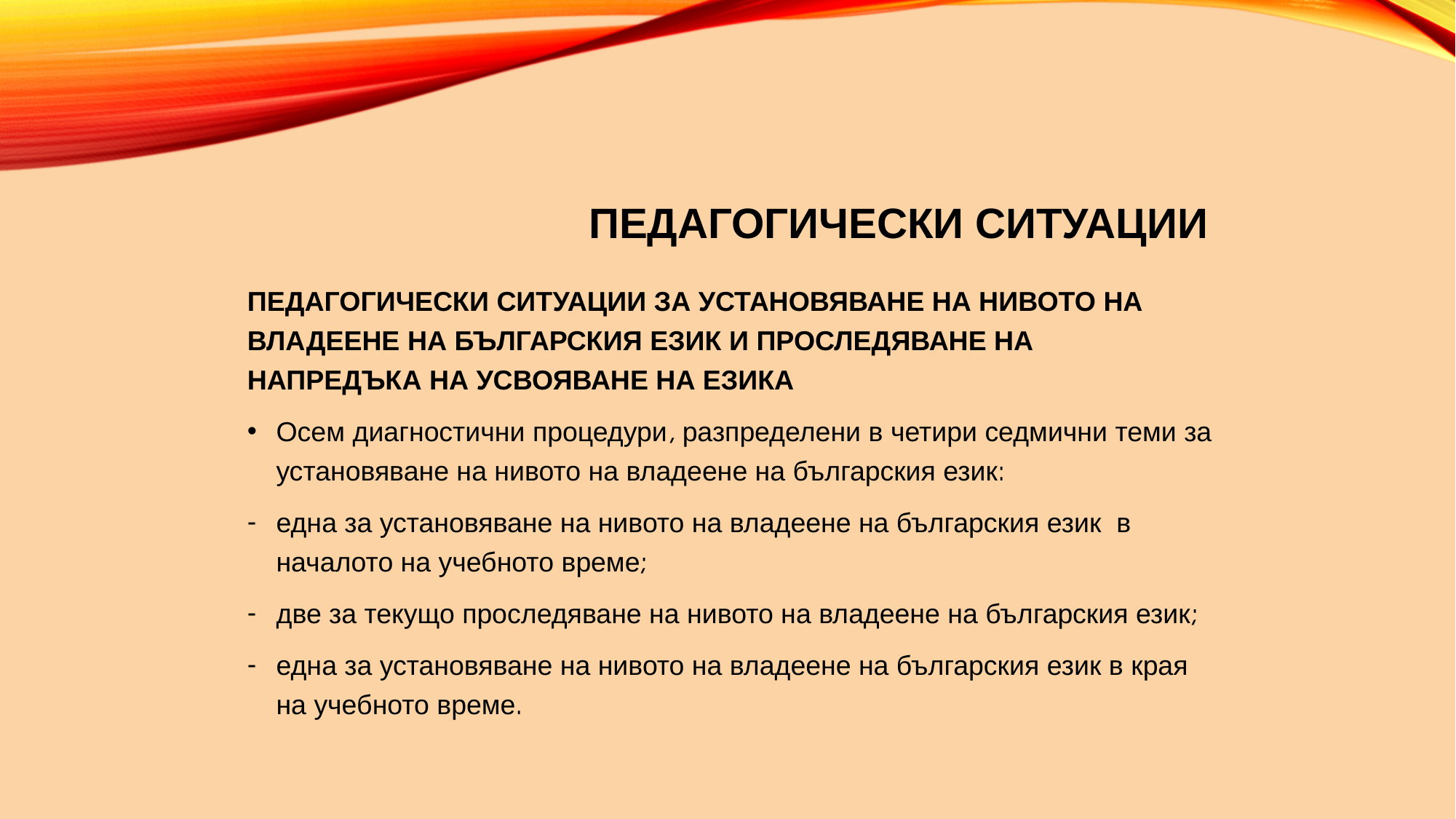

# ПЕДАГОГИЧЕСКИ СИТУАЦИИ
ПЕДАГОГИЧЕСКИ СИТУАЦИИ ЗА УСТАНОВЯВАНЕ НА НИВОТО НА ВЛАДЕЕНЕ НА БЪЛГАРСКИЯ ЕЗИК И ПРОСЛЕДЯВАНЕ НА НАПРЕДЪКА НА УСВОЯВАНЕ НА ЕЗИКА
Осем диагностични процедури, разпределени в четири седмични теми за установяване на нивото на владеене на българския език:
една за установяване на нивото на владеене на българския език  в началото на учебното време;
две за текущо проследяване на нивото на владеене на българския език;
една за установяване на нивото на владеене на българския език в края на учебното време.